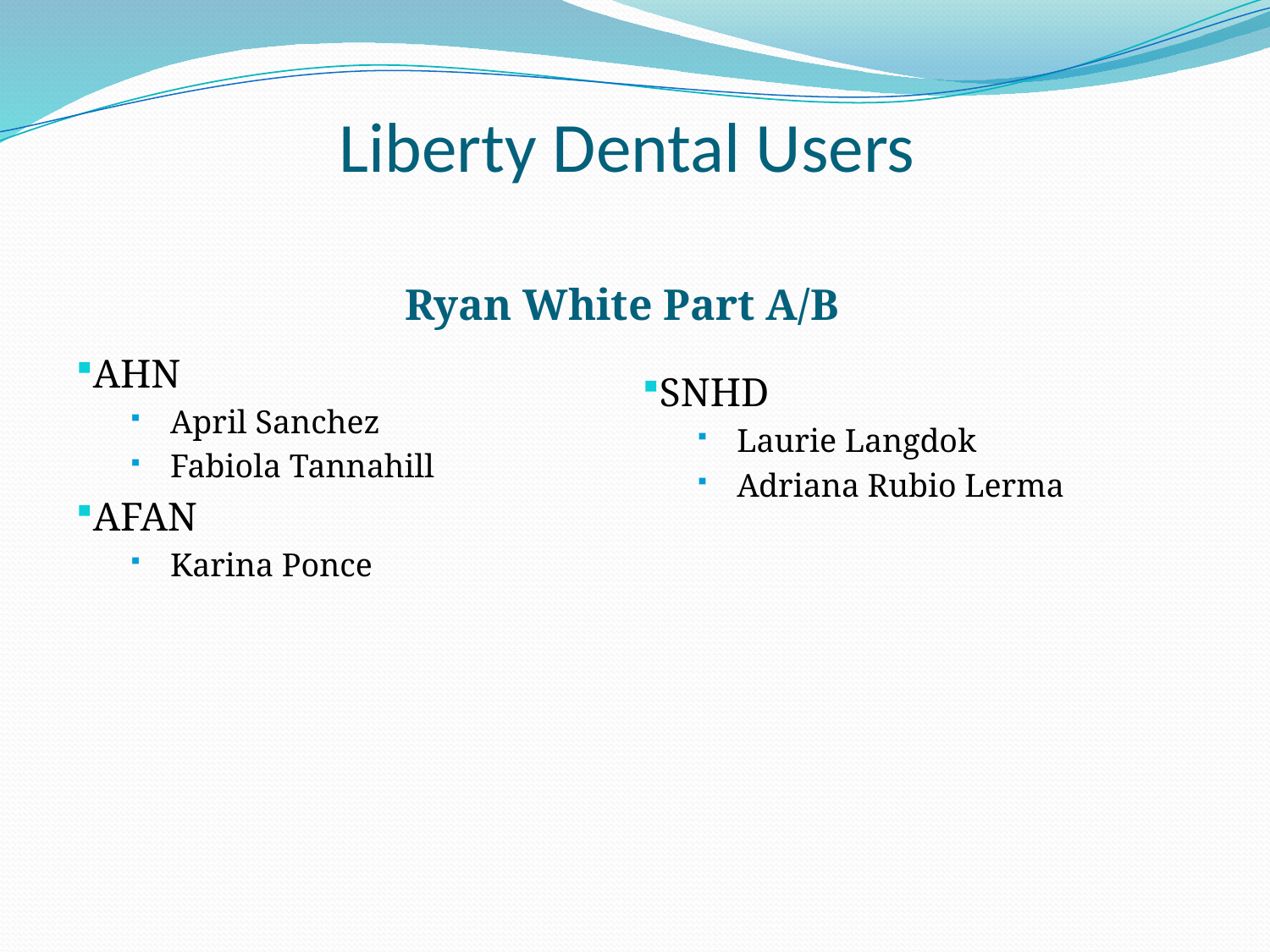

# Liberty Dental Users
Ryan White Part A/B
AHN
April Sanchez
Fabiola Tannahill
AFAN
Karina Ponce

SNHD
Laurie Langdok
Adriana Rubio Lerma